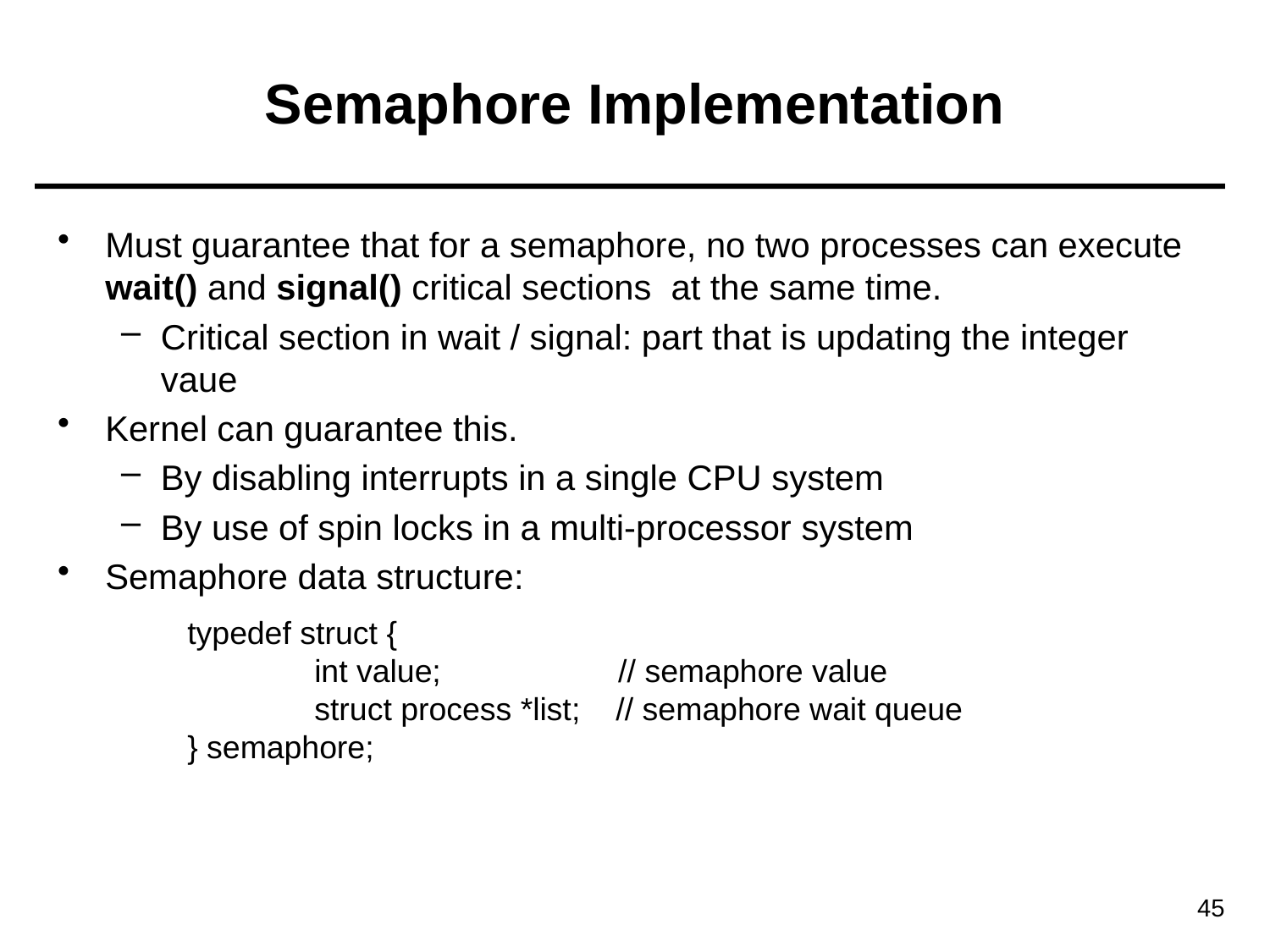

# Semaphore Implementation
Must guarantee that for a semaphore, no two processes can execute wait() and signal() critical sections  at the same time.
Critical section in wait / signal: part that is updating the integer vaue
Kernel can guarantee this.
By disabling interrupts in a single CPU system
By use of spin locks in a multi-processor system
Semaphore data structure:

typedef struct {
	int value;                    // semaphore value
	struct process *list;    // semaphore wait queue
} semaphore;
45